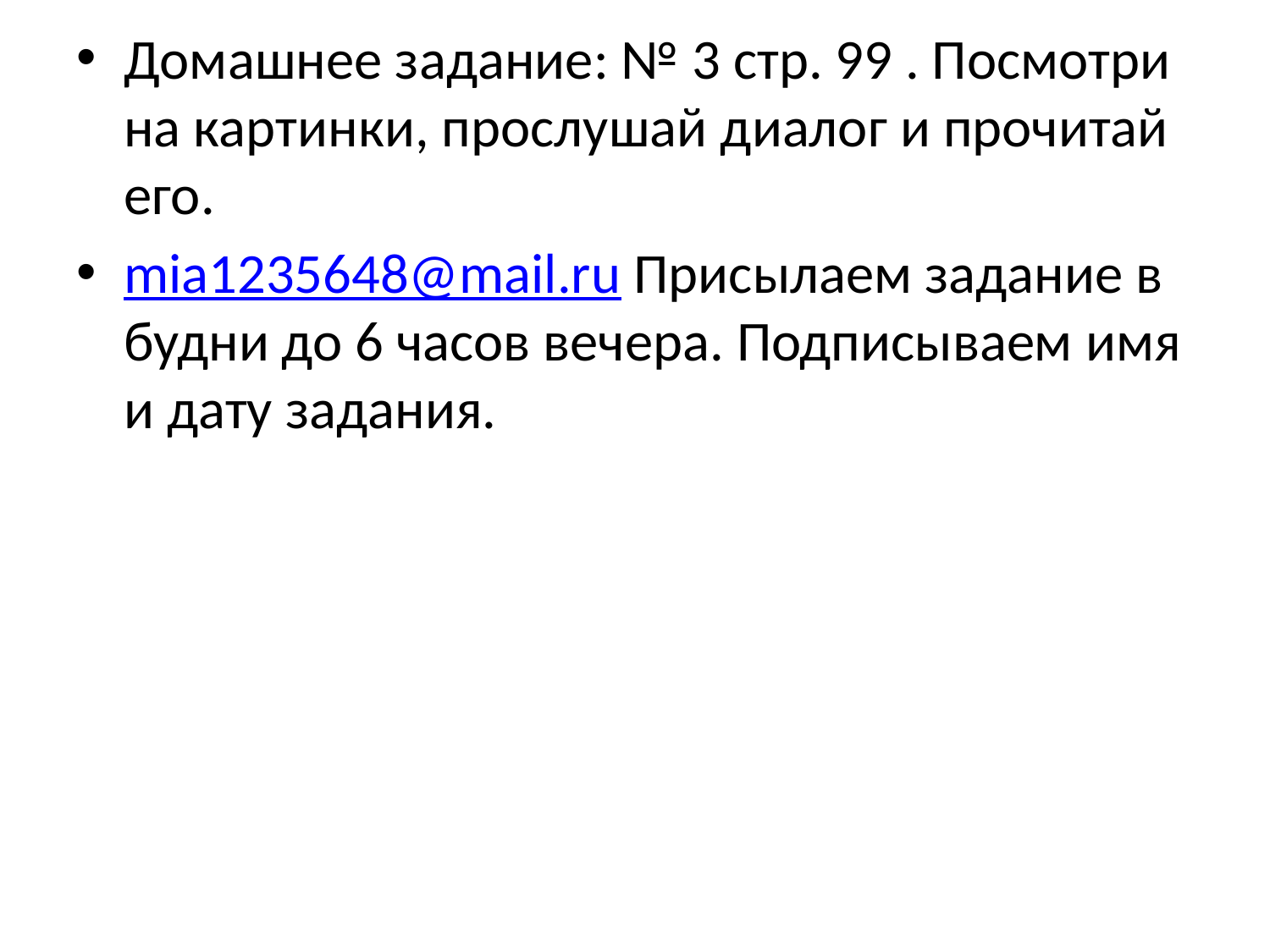

Домашнее задание: № 3 стр. 99 . Посмотри на картинки, прослушай диалог и прочитай его.
mia1235648@mail.ru Присылаем задание в будни до 6 часов вечера. Подписываем имя и дату задания.